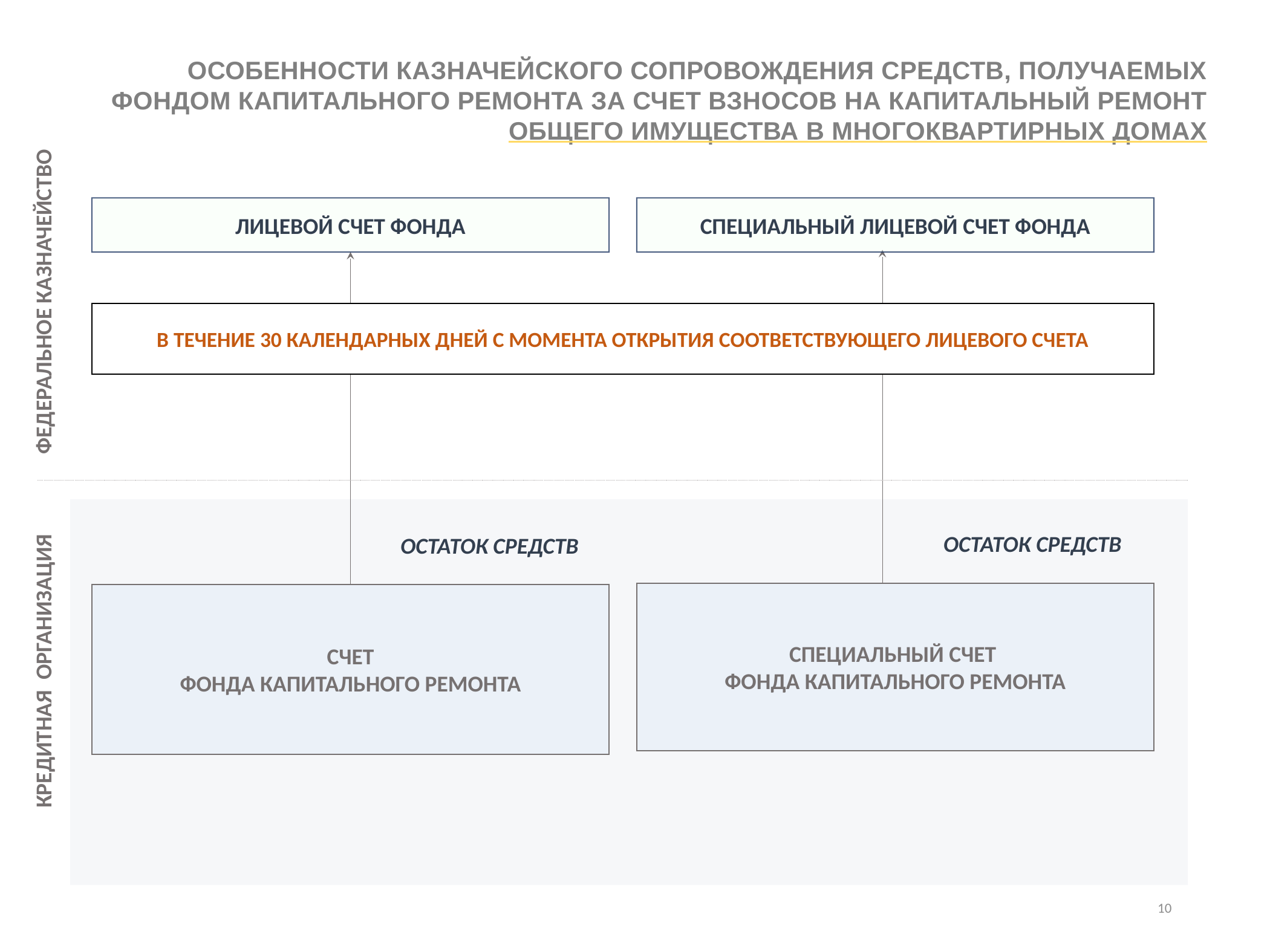

ОСОБЕННОСТИ КАЗНАЧЕЙСКОГО СОПРОВОЖДЕНИЯ СРЕДСТВ, ПОЛУЧАЕМЫХ ФОНДОМ КАПИТАЛЬНОГО РЕМОНТА ЗА СЧЕТ ВЗНОСОВ НА КАПИТАЛЬНЫЙ РЕМОНТ ОБЩЕГО ИМУЩЕСТВА В МНОГОКВАРТИРНЫХ ДОМАХ
ФЕДЕРАЛЬНОЕ КАЗНАЧЕЙСТВО
ЛИЦЕВОЙ СЧЕТ ФОНДА
СПЕЦИАЛЬНЫЙ ЛИЦЕВОЙ СЧЕТ ФОНДА
В ТЕЧЕНИЕ 30 КАЛЕНДАРНЫХ ДНЕЙ С МОМЕНТА ОТКРЫТИЯ СООТВЕТСТВУЮЩЕГО ЛИЦЕВОГО СЧЕТА

КРЕДИТНАЯ  ОРГАНИЗАЦИЯ
ОСТАТОК СРЕДСТВ
ОСТАТОК СРЕДСТВ
СПЕЦИАЛЬНЫЙ СЧЕТ
ФОНДА КАПИТАЛЬНОГО РЕМОНТА
СЧЕТ
 ФОНДА КАПИТАЛЬНОГО РЕМОНТА

10